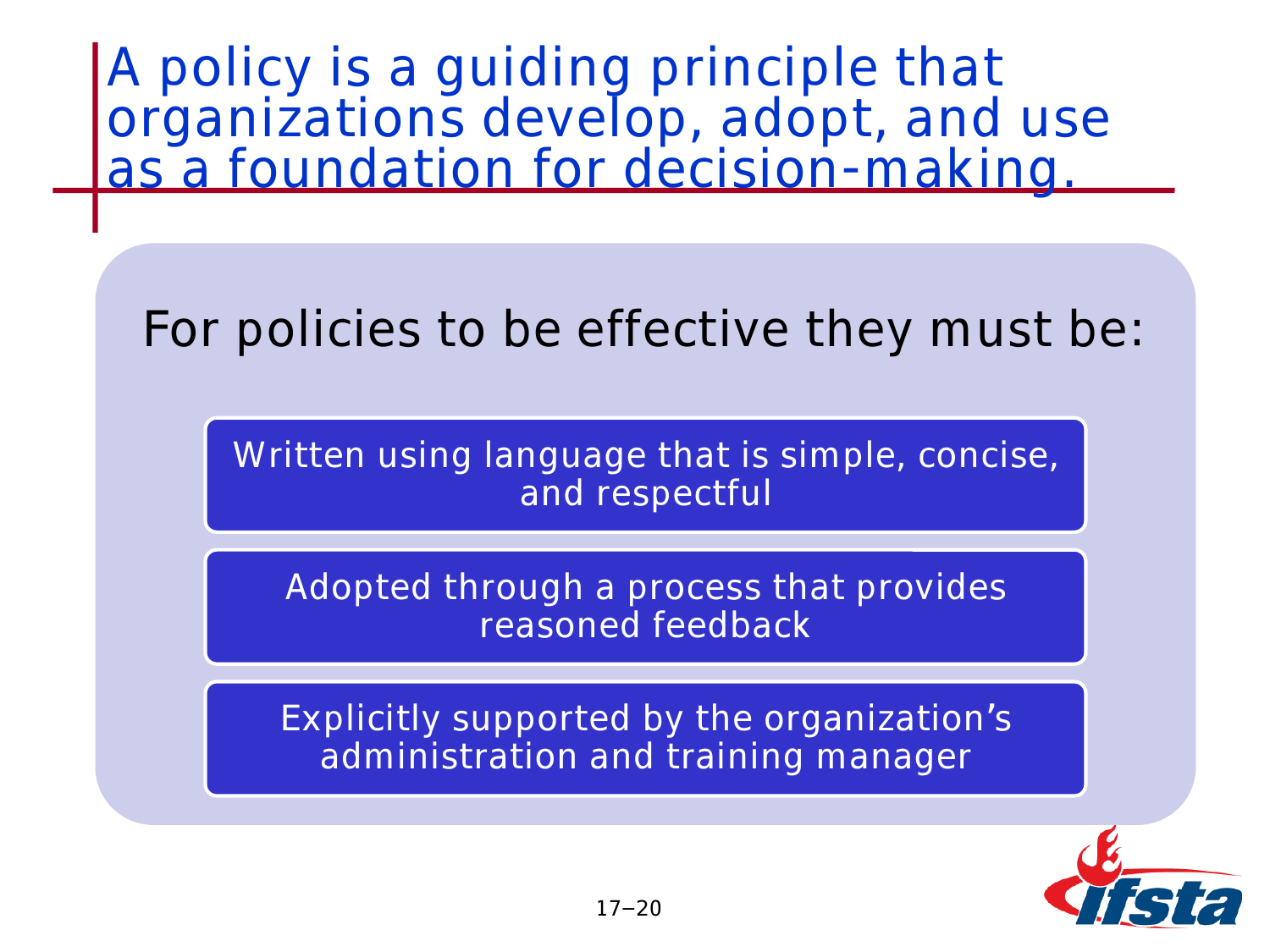

# A policy is a guiding principle that organizations develop, adopt, and use as a foundation for decision-making.
For policies to be effective they must be:
Written using language that is simple, concise, and respectful
Adopted through a process that provides reasoned feedback
Explicitly supported by the organization’s administration and training manager
17–20